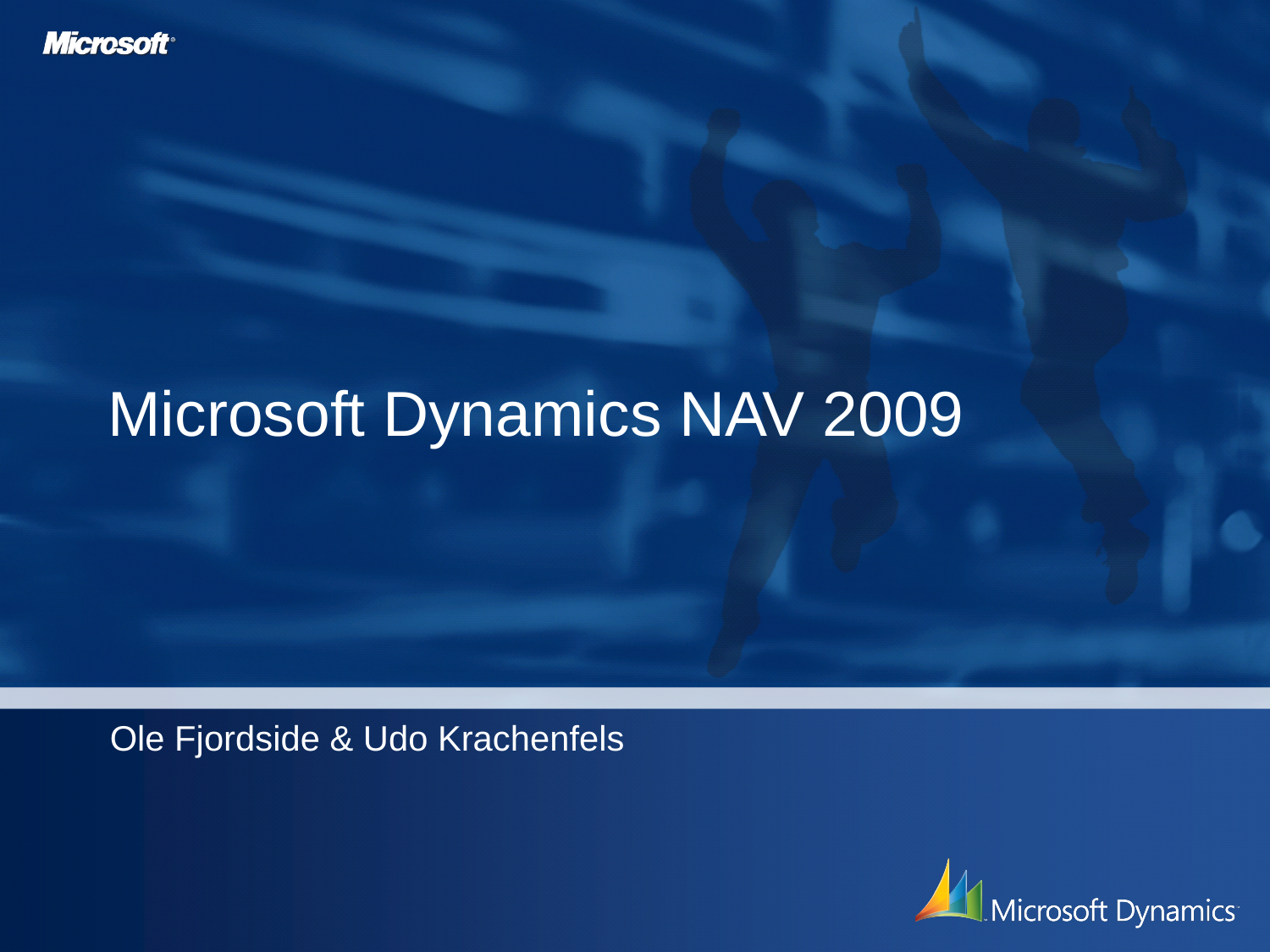

# Microsoft Dynamics NAV 2009
Ole Fjordside & Udo Krachenfels